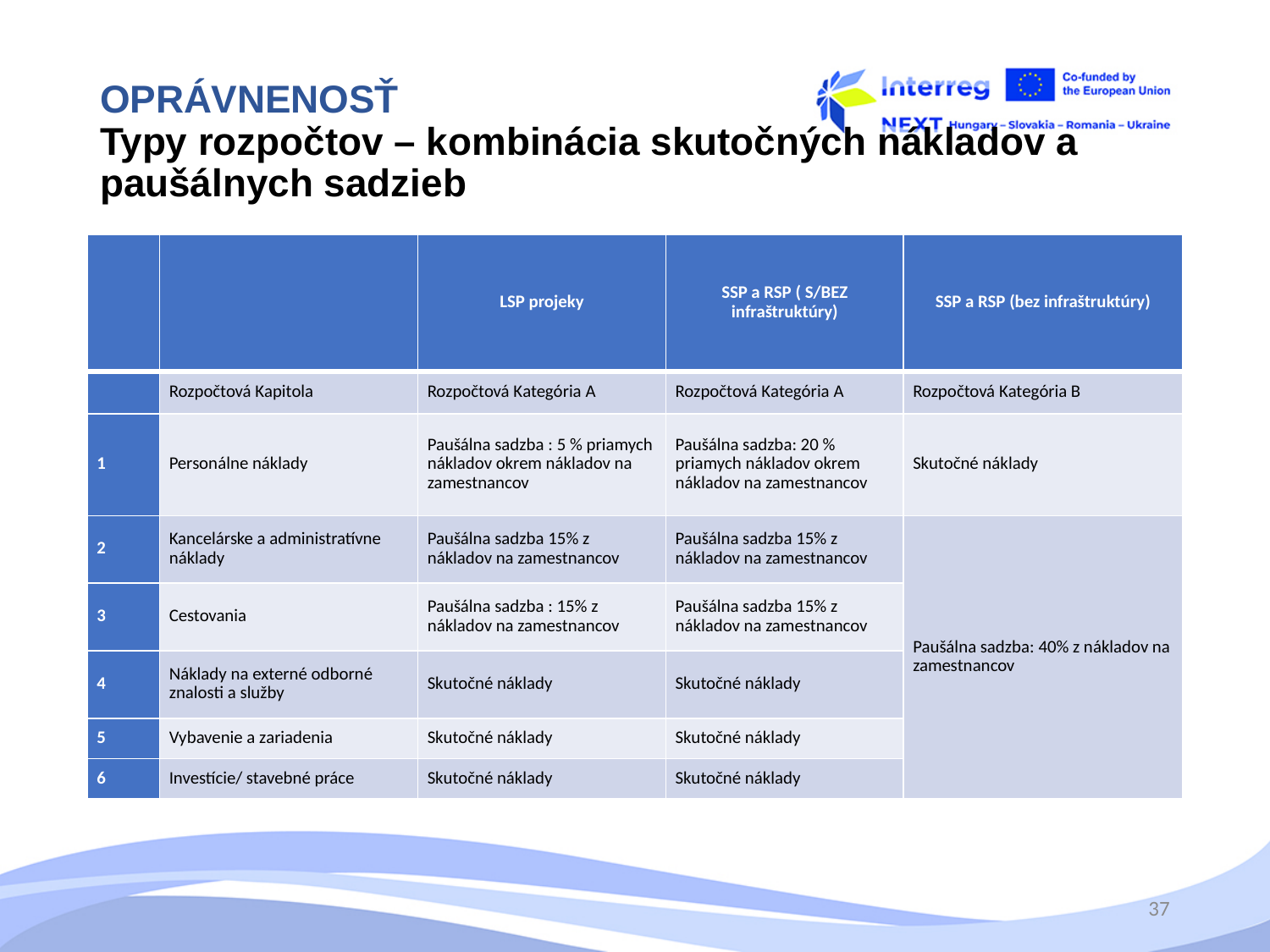

# OPRÁVNENOSŤ Typy rozpočtov – kombinácia skutočných nákladov a paušálnych sadzieb
|  |  | LSP projeky | SSP a RSP ( S/BEZ infraštruktúry) | SSP a RSP (bez infraštruktúry) |
| --- | --- | --- | --- | --- |
|  | Rozpočtová Kapitola | Rozpočtová Kategória A | Rozpočtová Kategória A | Rozpočtová Kategória B |
| 1 | Personálne náklady | Paušálna sadzba : 5 % priamych nákladov okrem nákladov na zamestnancov | Paušálna sadzba: 20 % priamych nákladov okrem nákladov na zamestnancov | Skutočné náklady |
| 2 | Kancelárske a administratívne náklady | Paušálna sadzba 15% z nákladov na zamestnancov | Paušálna sadzba 15% z nákladov na zamestnancov | Paušálna sadzba: 40% z nákladov na zamestnancov |
| 3 | Cestovania | Paušálna sadzba : 15% z nákladov na zamestnancov | Paušálna sadzba 15% z nákladov na zamestnancov |  |
| 4 | Náklady na externé odborné znalosti a služby | Skutočné náklady | Skutočné náklady |  |
| 5 | Vybavenie a zariadenia | Skutočné náklady | Skutočné náklady |  |
| 6 | Investície/ stavebné práce | Skutočné náklady | Skutočné náklady |  |
37